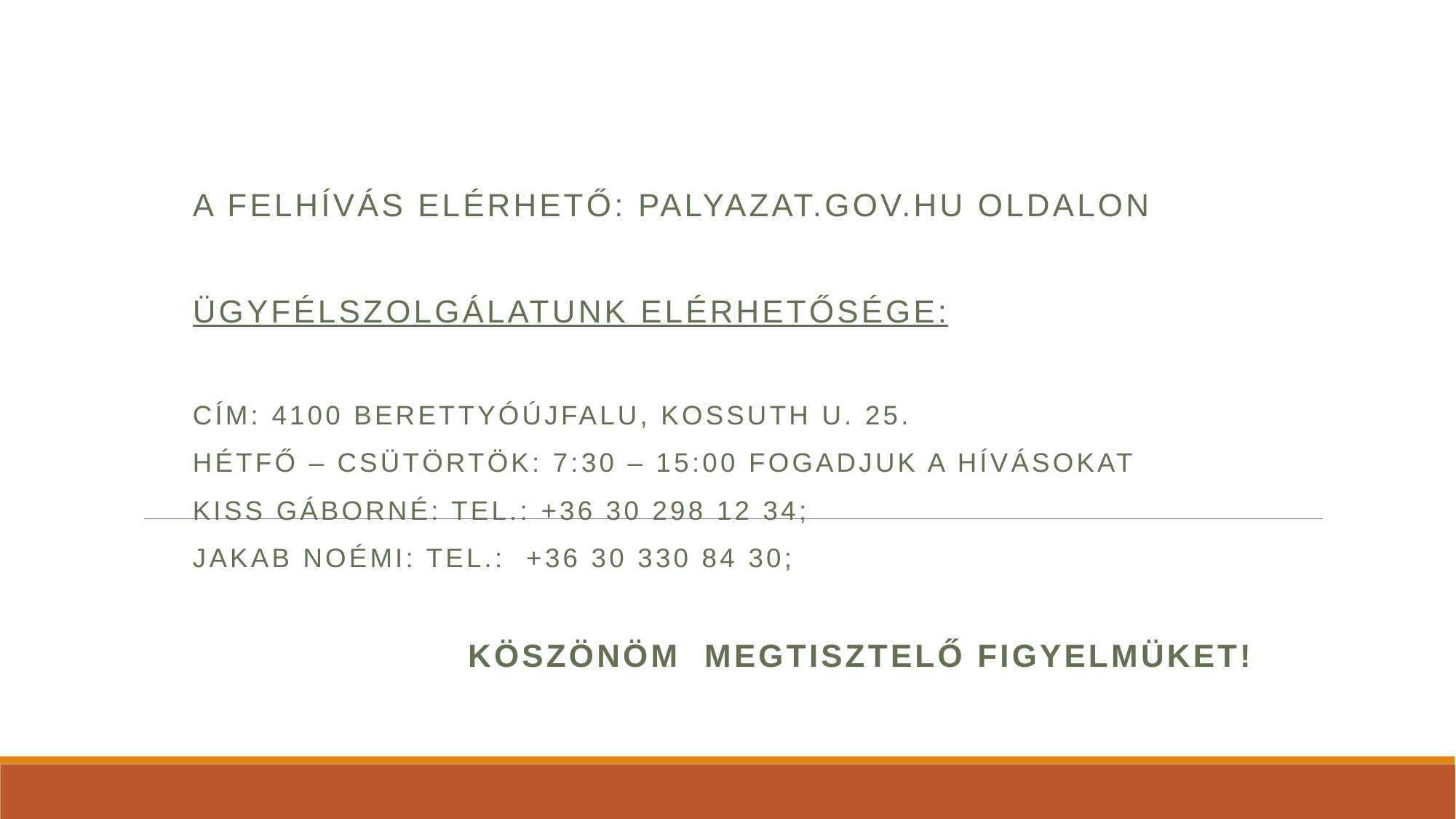

#
A felhívás elérhető: palyazat.gov.hu oldalon

Ügyfélszolgálatunk elérhetősége:

Cím: 4100 Berettyóújfalu, Kossuth u. 25.
Hétfő – Csütörtök: 7:30 – 15:00 fogadjuk a hívásokat
Kiss Gáborné: tel.: +36 30 298 12 34;
Jakab Noémi: tel.:  +36 30 330 84 30;

                       Köszönöm  megtisztelő figyelmüket!